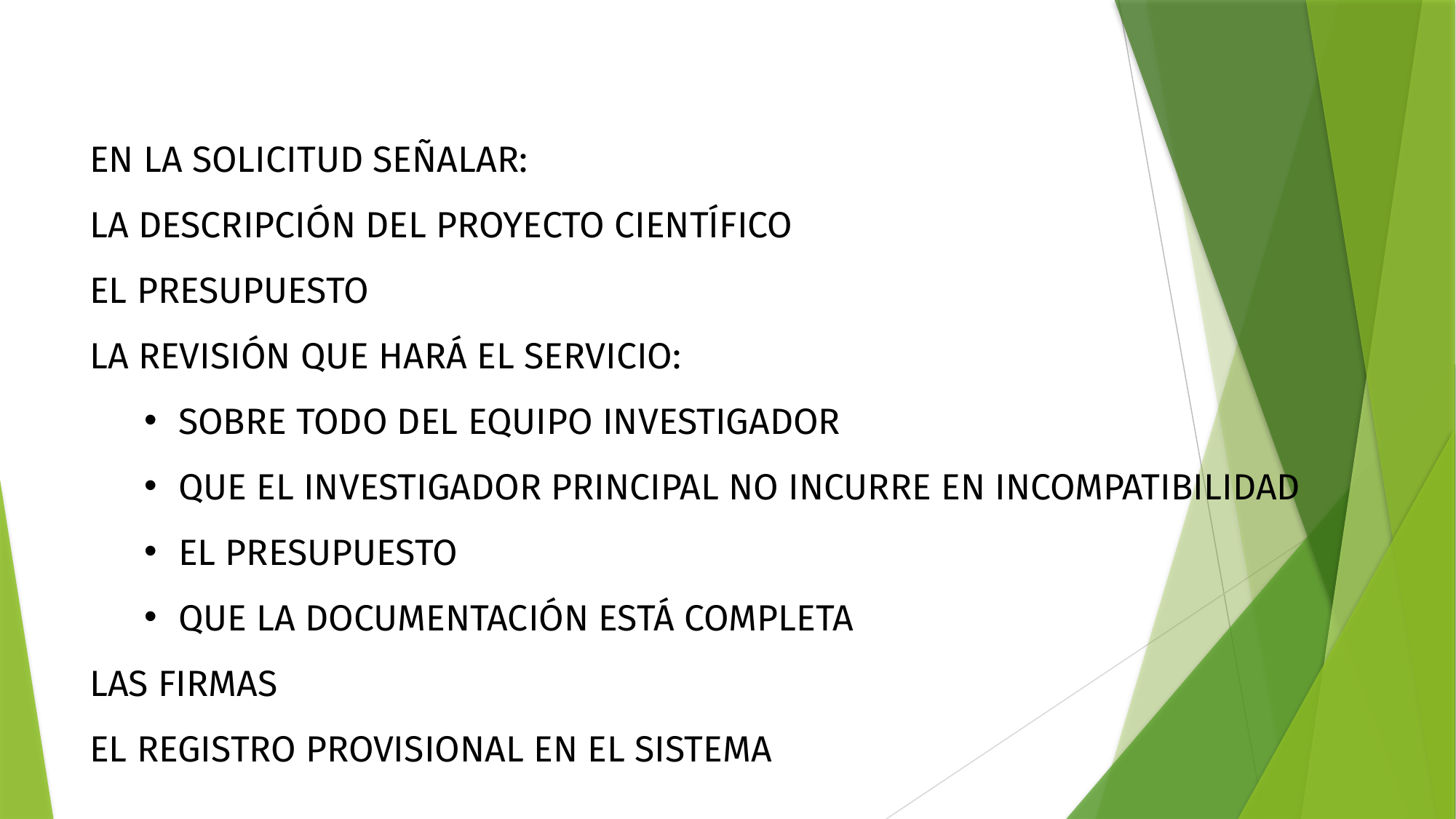

EN LA SOLICITUD SEÑALAR:
LA DESCRIPCIÓN DEL PROYECTO CIENTÍFICO
EL PRESUPUESTO
LA REVISIÓN QUE HARÁ EL SERVICIO:
SOBRE TODO DEL EQUIPO INVESTIGADOR
QUE EL INVESTIGADOR PRINCIPAL NO INCURRE EN INCOMPATIBILIDAD
EL PRESUPUESTO
QUE LA DOCUMENTACIÓN ESTÁ COMPLETA
LAS FIRMAS
EL REGISTRO PROVISIONAL EN EL SISTEMA